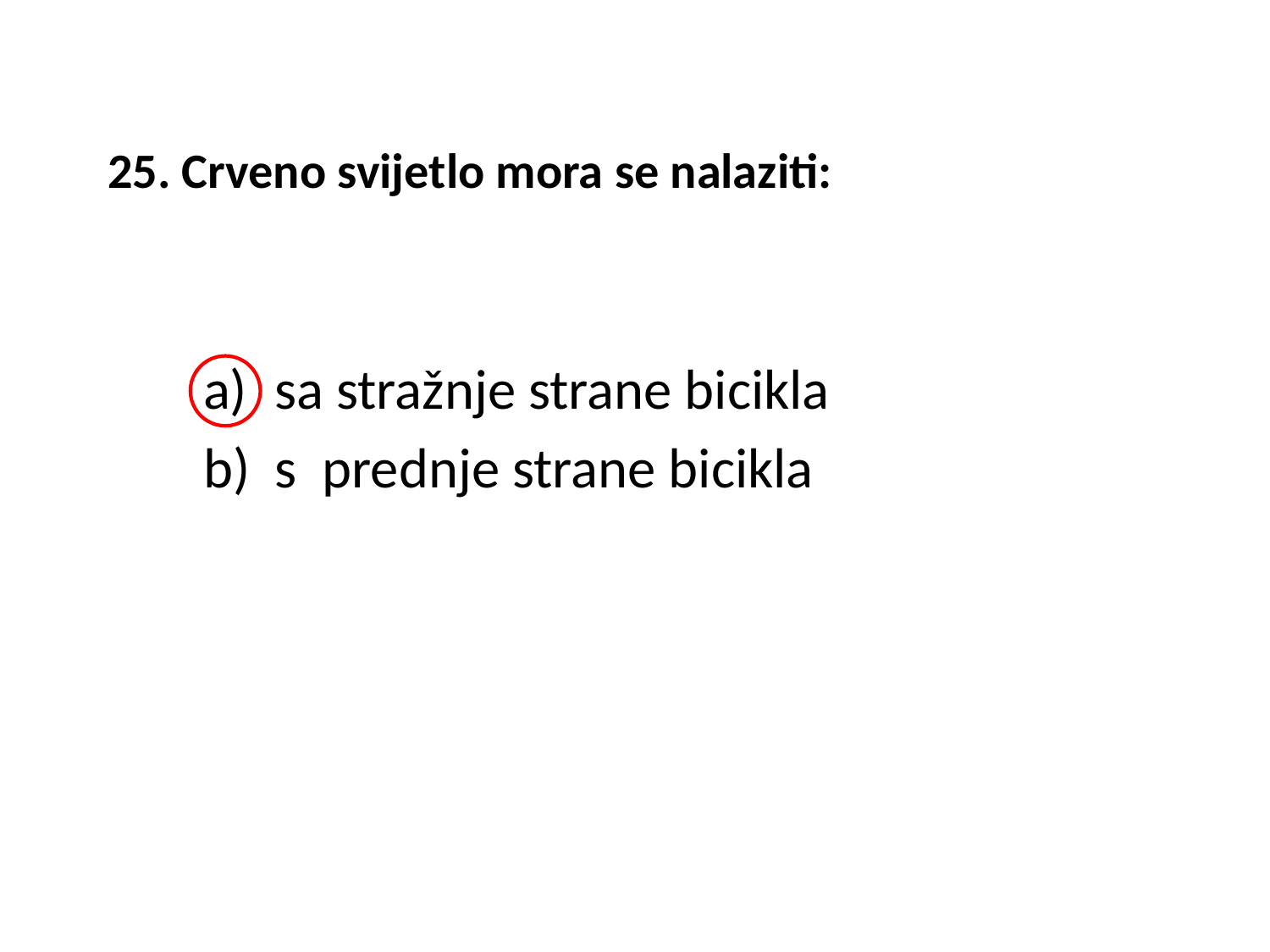

# 25. Crveno svijetlo mora se nalaziti:
sa stražnje strane bicikla
s  prednje strane bicikla